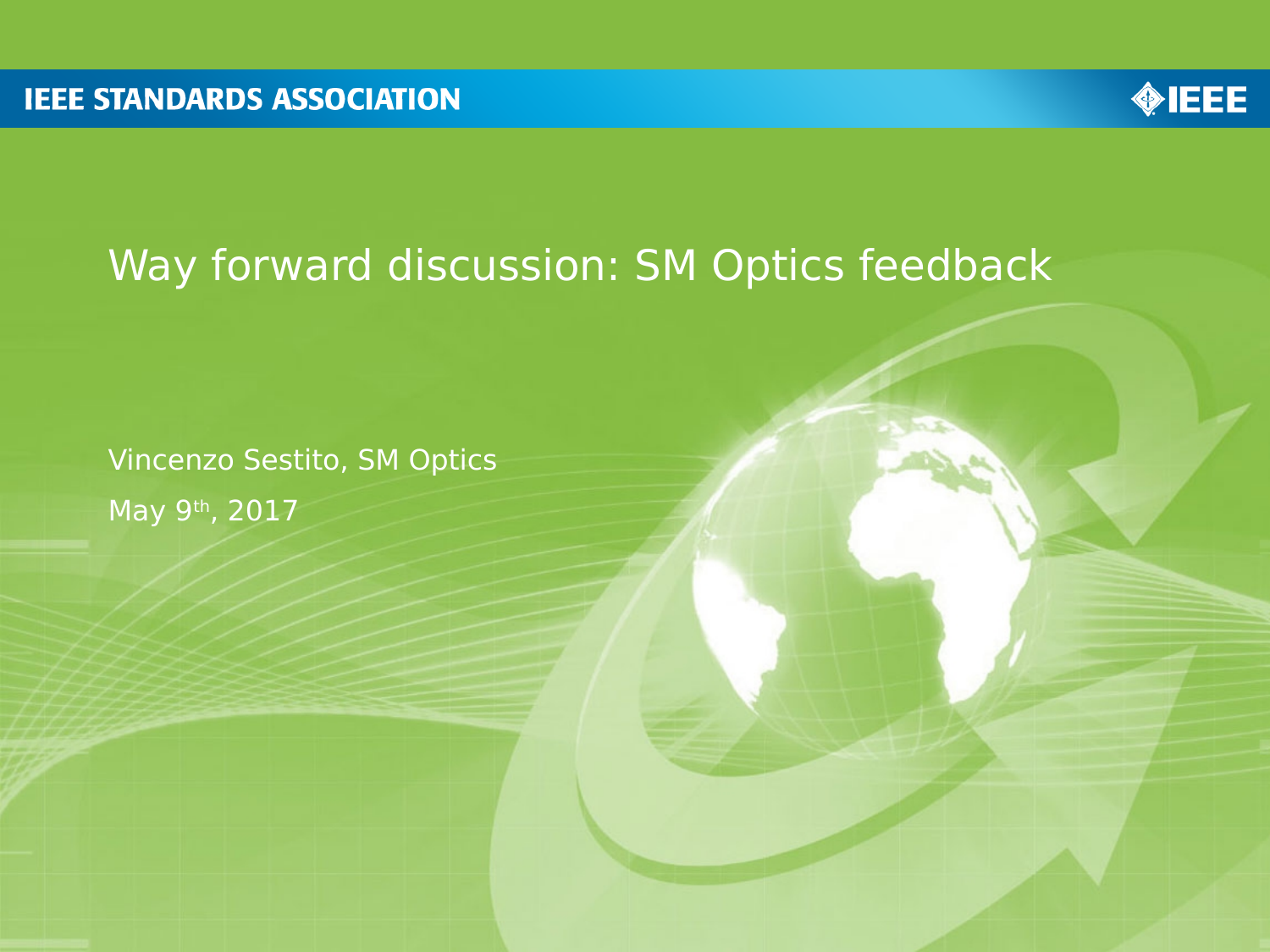

Way forward discussion: SM Optics feedback
Vincenzo Sestito, SM Optics
May 9th, 2017